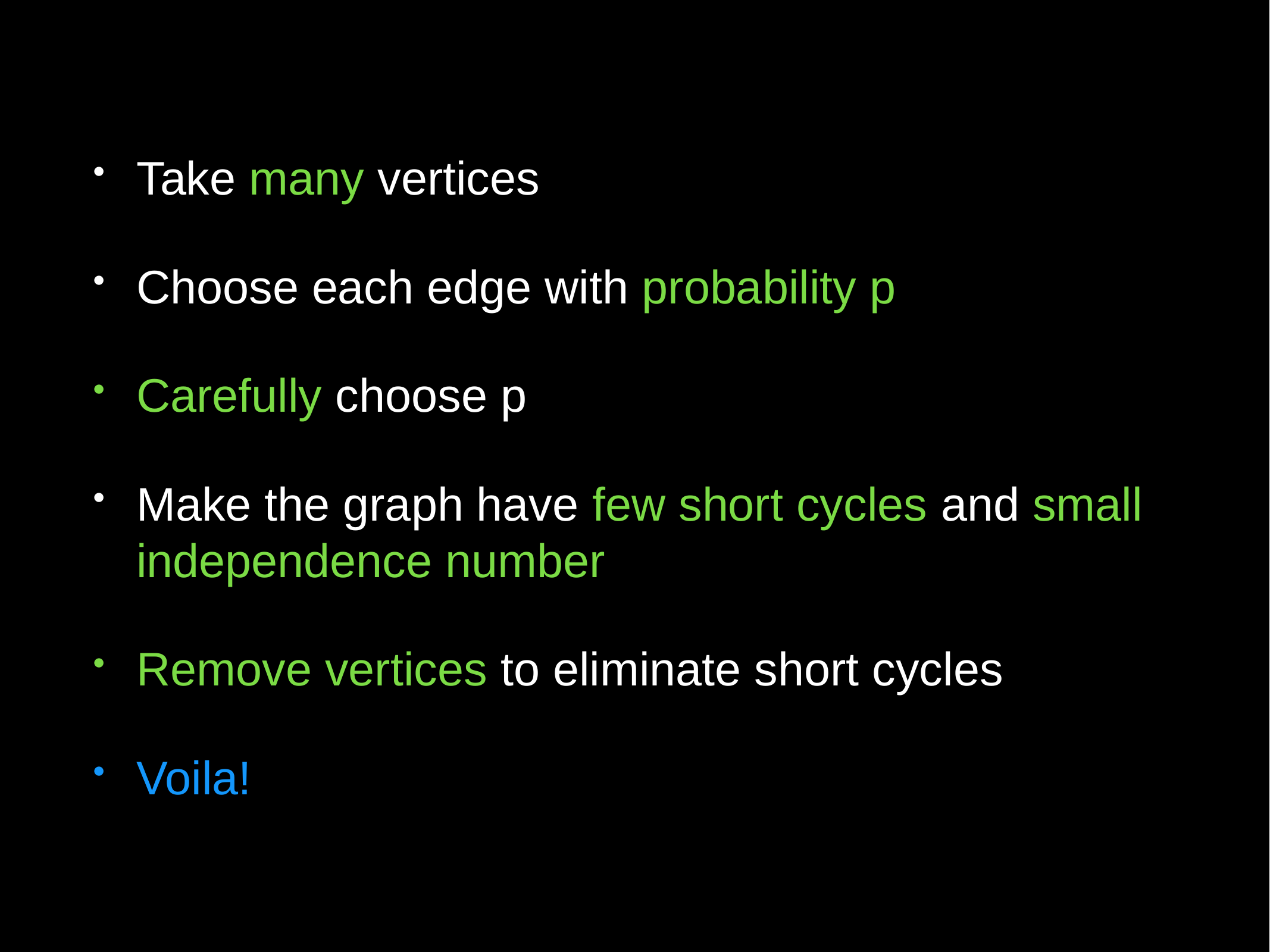

Take many vertices
Choose each edge with probability p
Carefully choose p
Make the graph have few short cycles and small independence number
Remove vertices to eliminate short cycles
Voila!